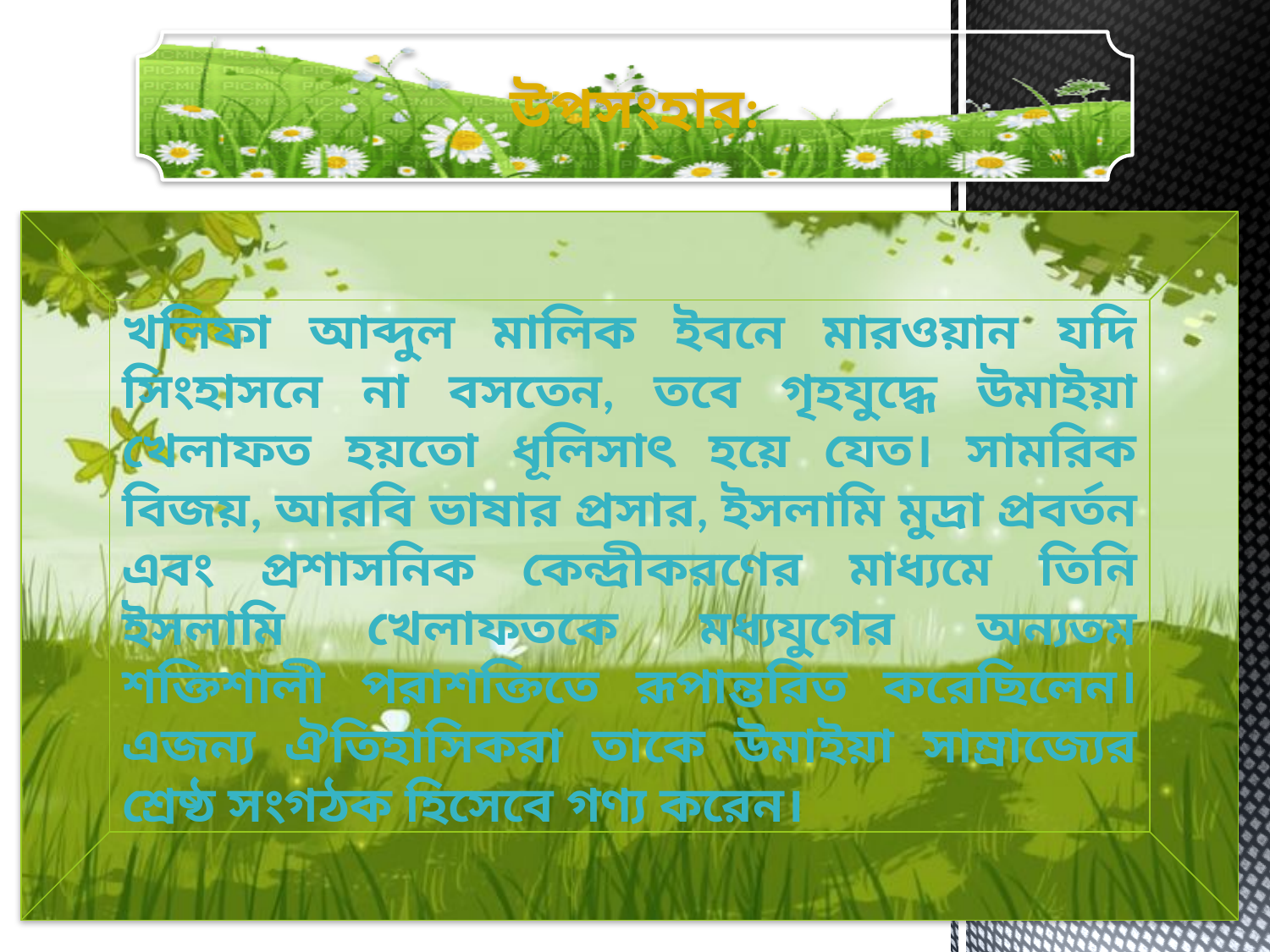

উপসংহার:
খলিফা আব্দুল মালিক ইবনে মারওয়ান যদি সিংহাসনে না বসতেন, তবে গৃহযুদ্ধে উমাইয়া খেলাফত হয়তো ধূলিসাৎ হয়ে যেত। সামরিক বিজয়, আরবি ভাষার প্রসার, ইসলামি মুদ্রা প্রবর্তন এবং প্রশাসনিক কেন্দ্রীকরণের মাধ্যমে তিনি ইসলামি খেলাফতকে মধ্যযুগের অন্যতম শক্তিশালী পরাশক্তিতে রূপান্তরিত করেছিলেন। এজন্য ঐতিহাসিকরা তাকে উমাইয়া সাম্রাজ্যের শ্রেষ্ঠ সংগঠক হিসেবে গণ্য করেন।